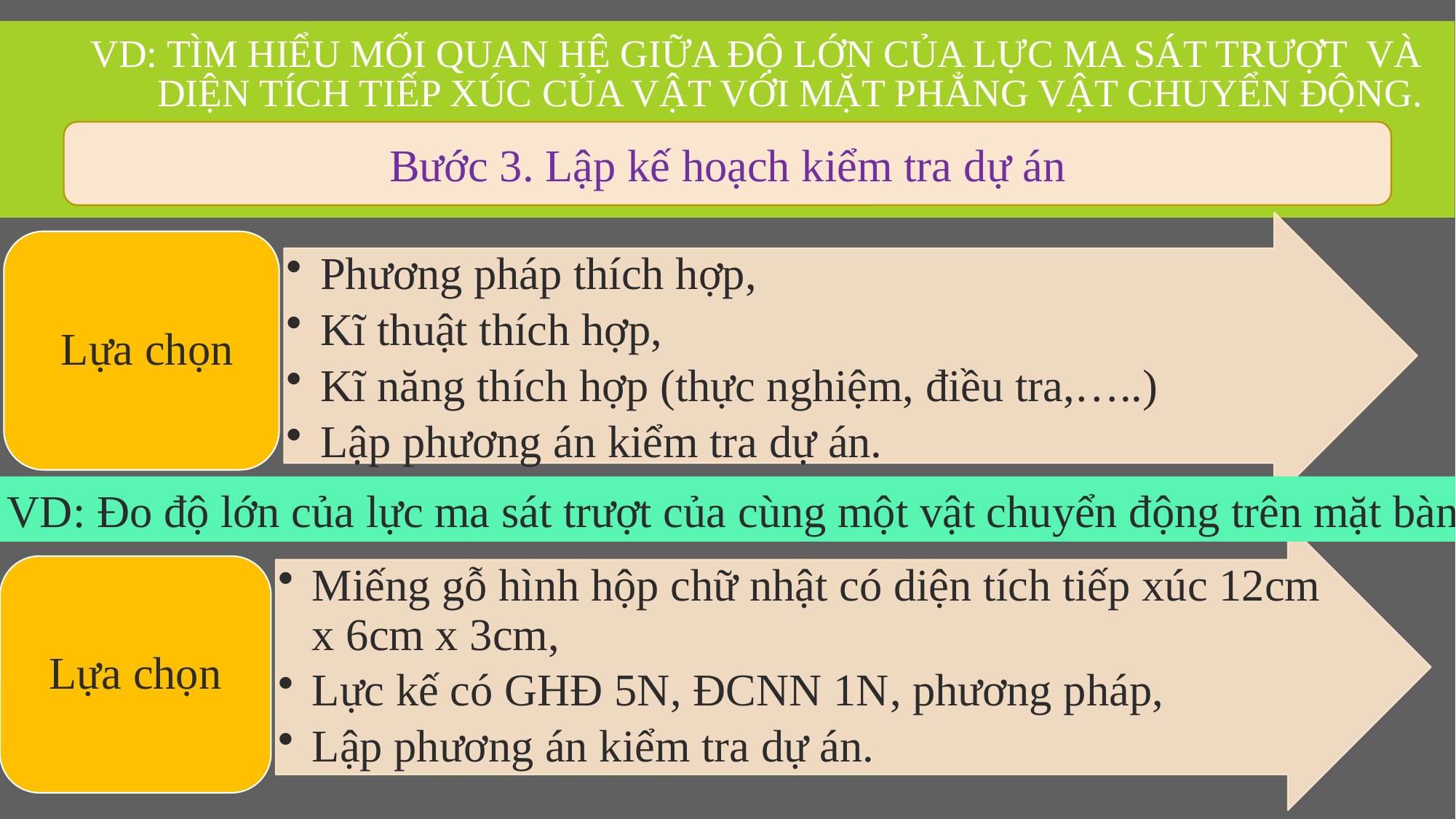

# VD: Tìm hiểu mối quan hệ giữa độ lớn của lực ma sát trượt  và diện tích tiếp xúc của vật với mặt phẳng vật chuyển động.
Bước 3. Lập kế hoạch kiểm tra dự án
Phương pháp thích hợp,
Kĩ thuật thích hợp,
Kĩ năng thích hợp (thực nghiệm, điều tra,…..)
Lập phương án kiểm tra dự án.
Lựa chọn
Miếng gỗ hình hộp chữ nhật có diện tích tiếp xúc 12cm x 6cm x 3cm,
Lực kế có GHĐ 5N, ĐCNN 1N, phương pháp,
Lập phương án kiểm tra dự án.
Lựa chọn

VD: Đo độ lớn của lực ma sát trượt của cùng một vật chuyển động trên mặt bàn